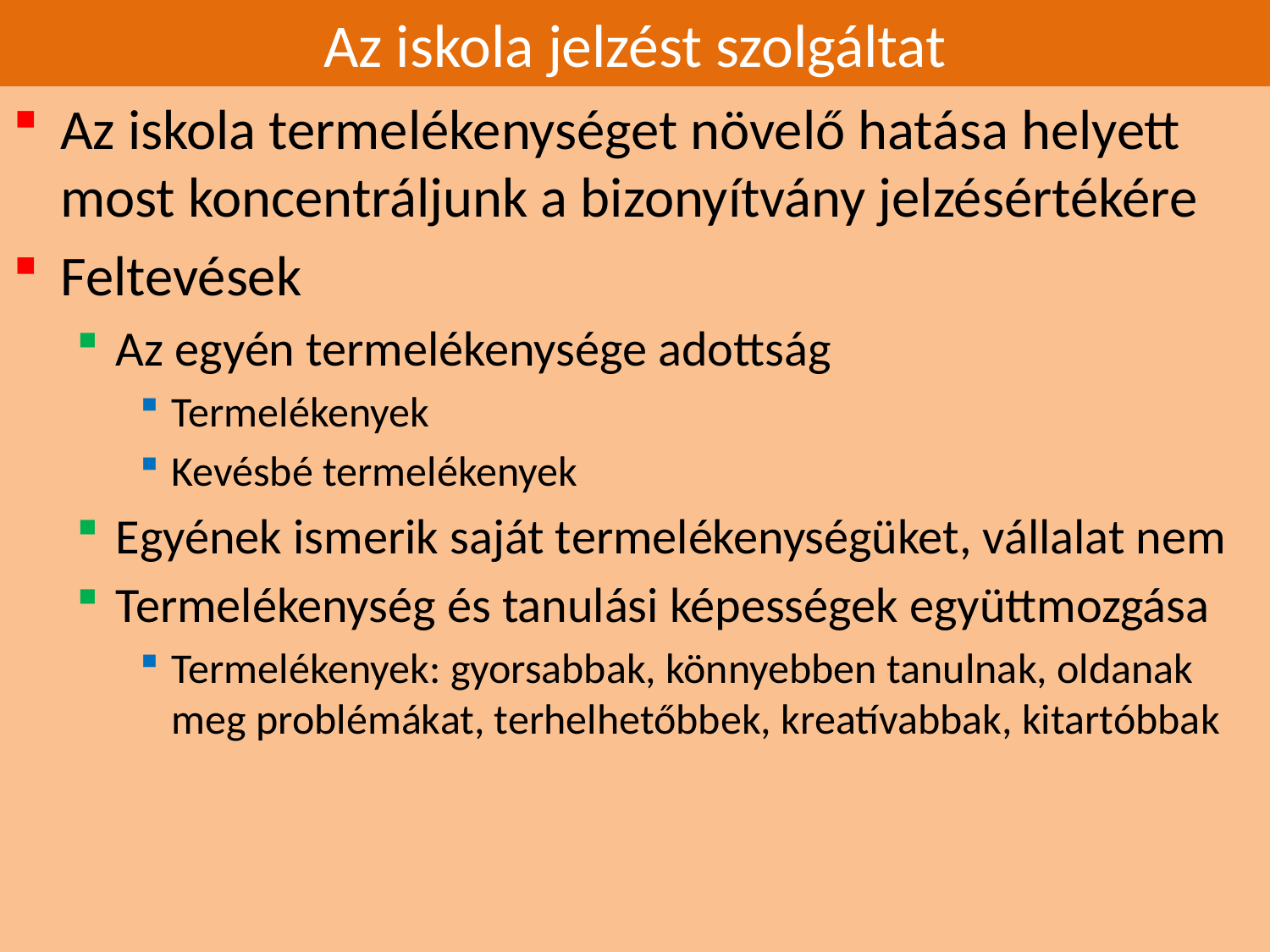

# Az iskola jelzést szolgáltat
Az iskola termelékenységet növelő hatása helyett most koncentráljunk a bizonyítvány jelzésértékére
Feltevések
Az egyén termelékenysége adottság
Termelékenyek
Kevésbé termelékenyek
Egyének ismerik saját termelékenységüket, vállalat nem
Termelékenység és tanulási képességek együttmozgása
Termelékenyek: gyorsabbak, könnyebben tanulnak, oldanak meg problémákat, terhelhetőbbek, kreatívabbak, kitartóbbak